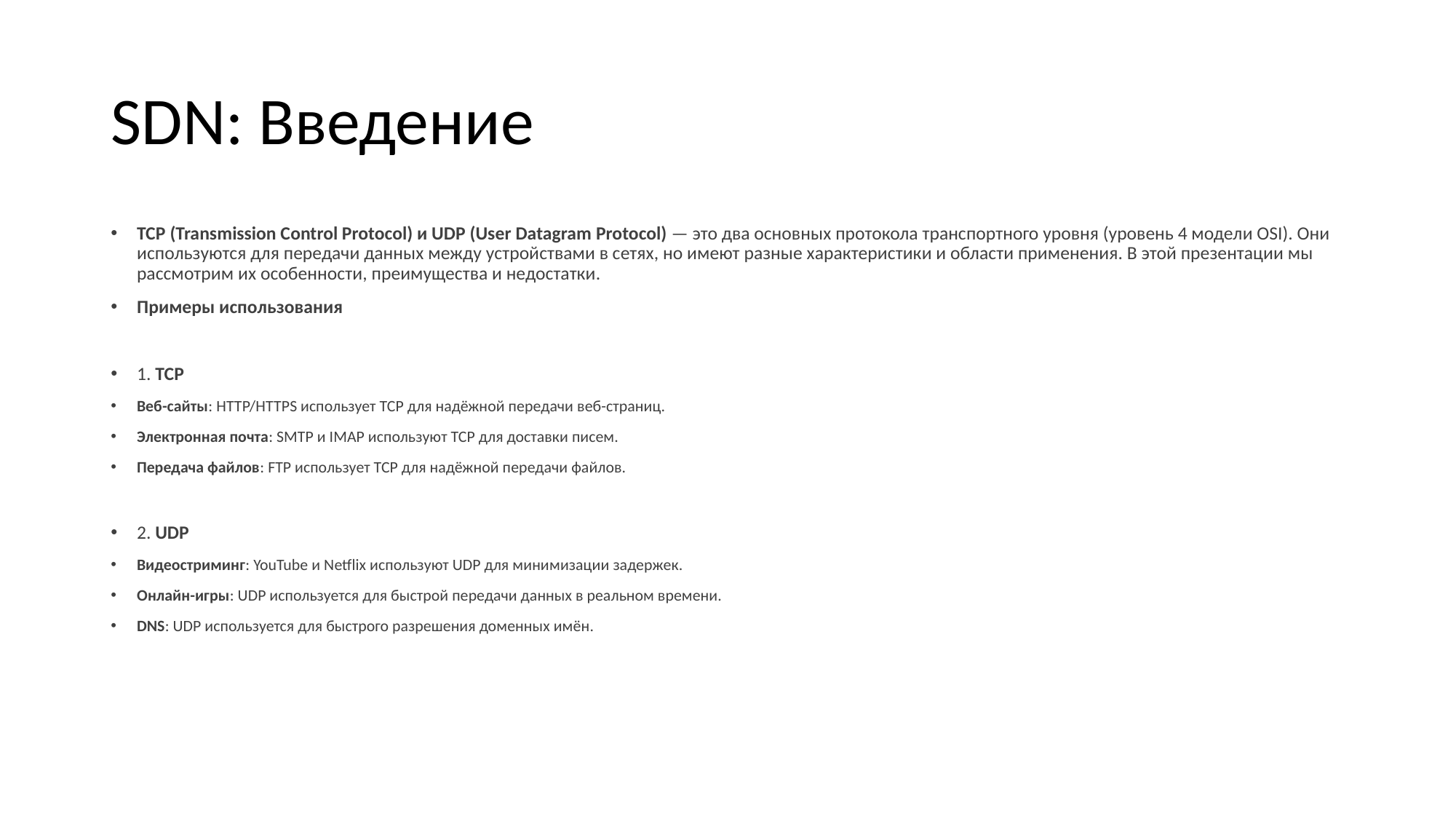

# SDN: Введение
TCP (Transmission Control Protocol) и UDP (User Datagram Protocol) — это два основных протокола транспортного уровня (уровень 4 модели OSI). Они используются для передачи данных между устройствами в сетях, но имеют разные характеристики и области применения. В этой презентации мы рассмотрим их особенности, преимущества и недостатки.
Примеры использования

1. TCP
Веб-сайты: HTTP/HTTPS использует TCP для надёжной передачи веб-страниц.
Электронная почта: SMTP и IMAP используют TCP для доставки писем.
Передача файлов: FTP использует TCP для надёжной передачи файлов.

2. UDP
Видеостриминг: YouTube и Netflix используют UDP для минимизации задержек.
Онлайн-игры: UDP используется для быстрой передачи данных в реальном времени.
DNS: UDP используется для быстрого разрешения доменных имён.